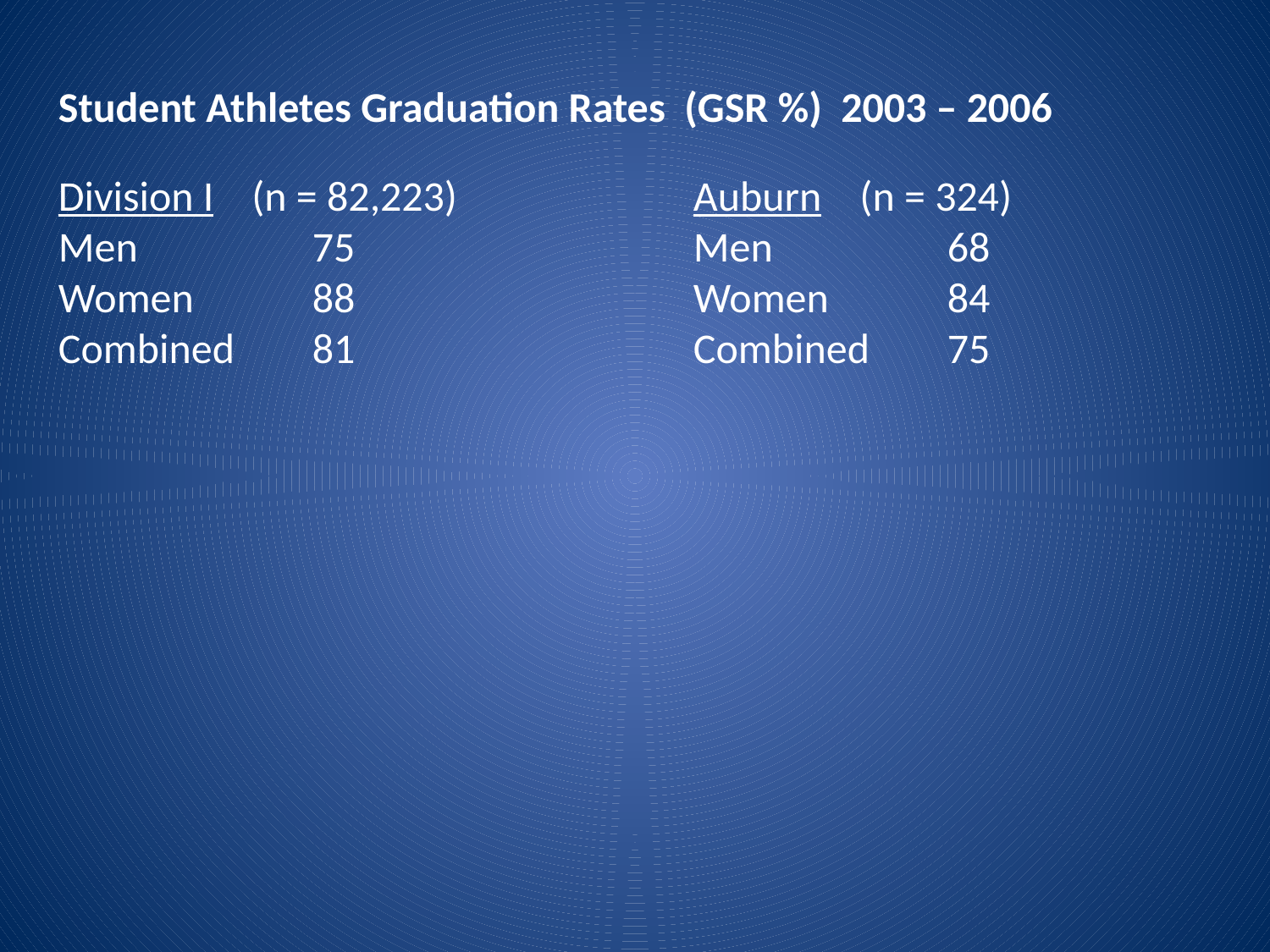

Student Athletes Graduation Rates  (GSR %)  2003 – 2006

Division I    (n = 82,223)		Auburn    (n = 324)
Men	    	75			Men	  	68
Women       	88                          	Women      	84
Combined   	81			Combined  	75